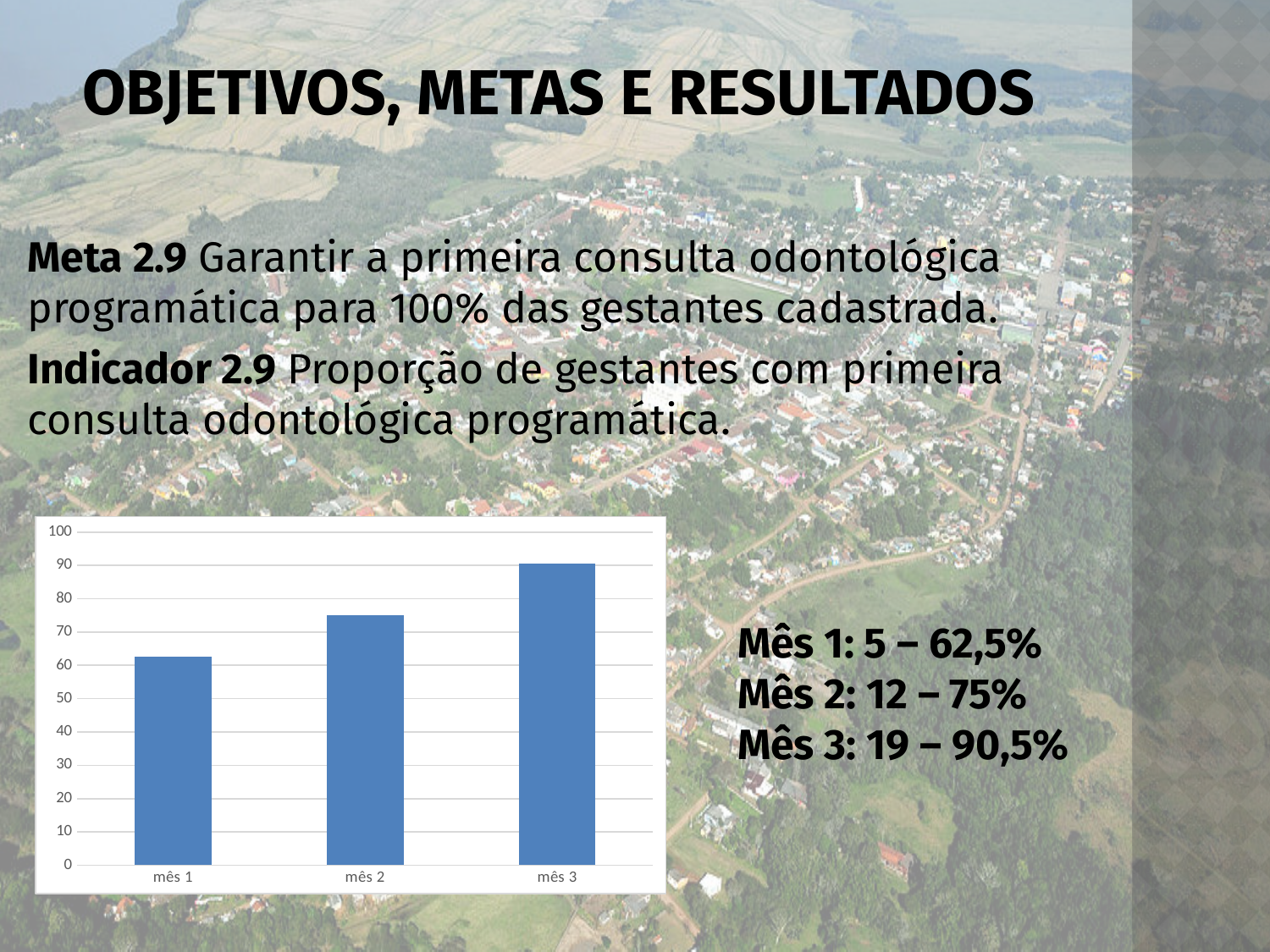

# Objetivos, metas e Resultados
Meta 2.9 Garantir a primeira consulta odontológica programática para 100% das gestantes cadastrada.
Indicador 2.9 Proporção de gestantes com primeira consulta odontológica programática.

### Chart

| Category | Série 1 |
|---|---|
| mês 1 | 62.5 |
| mês 2 | 75.0 |
| mês 3 | 90.5 |
Mês 1: 5 – 62,5%
Mês 2: 12 – 75%
Mês 3: 19 – 90,5%